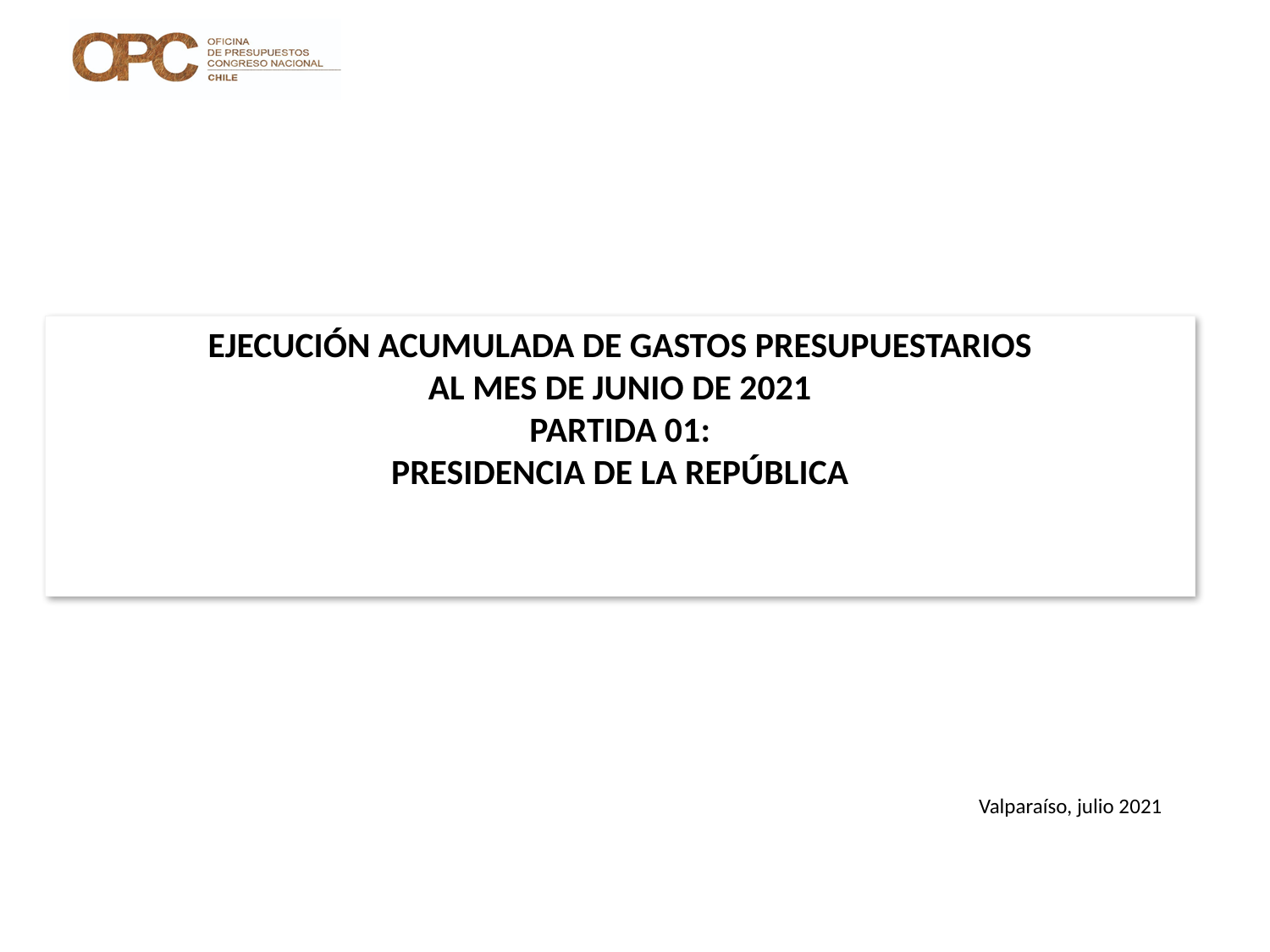

# EJECUCIÓN ACUMULADA DE GASTOS PRESUPUESTARIOS AL MES DE JUNIO DE 2021 PARTIDA 01: PRESIDENCIA DE LA REPÚBLICA
Valparaíso, julio 2021